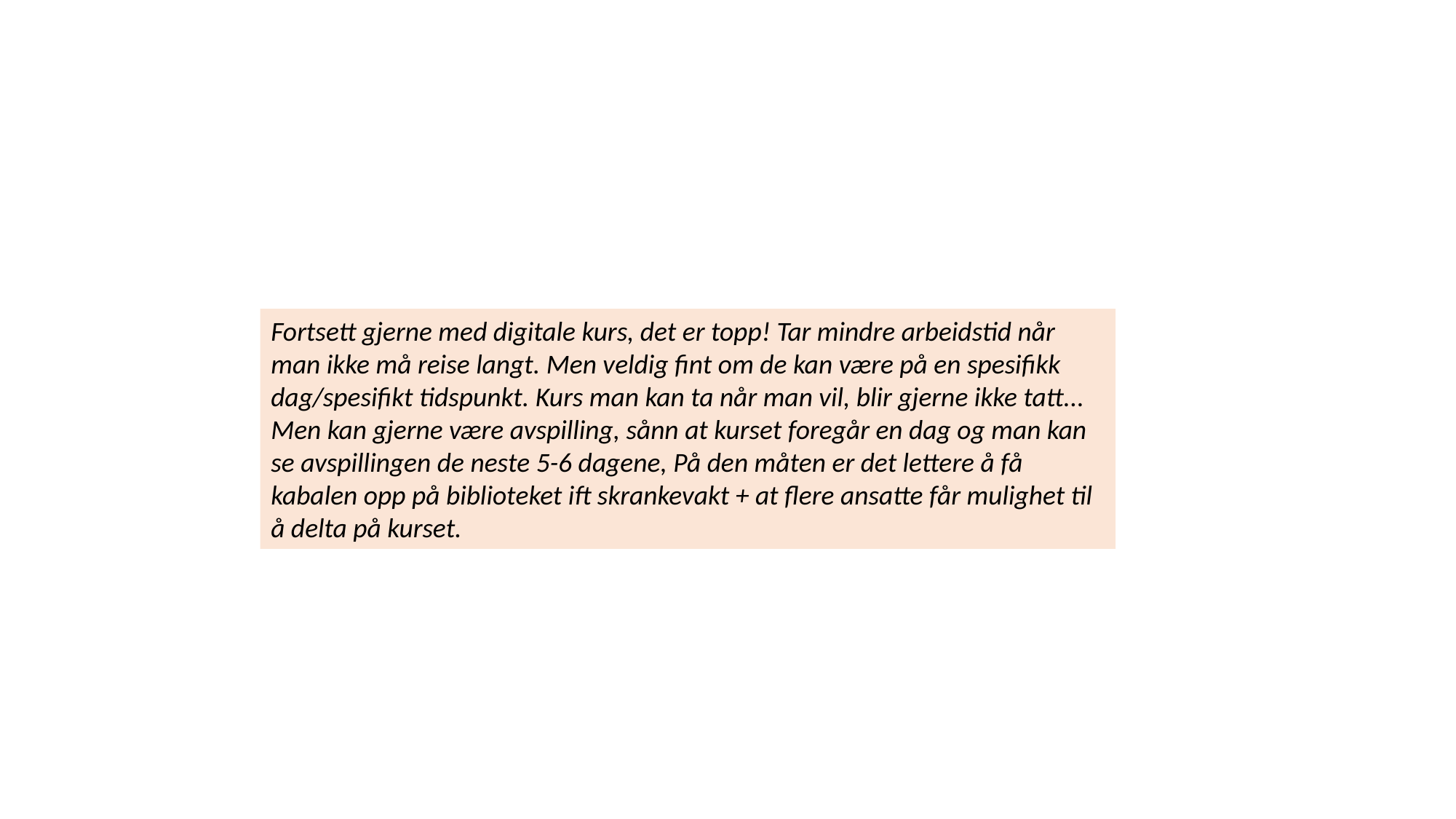

Fortsett gjerne med digitale kurs, det er topp! Tar mindre arbeidstid når man ikke må reise langt. Men veldig fint om de kan være på en spesifikk dag/spesifikt tidspunkt. Kurs man kan ta når man vil, blir gjerne ikke tatt... Men kan gjerne være avspilling, sånn at kurset foregår en dag og man kan se avspillingen de neste 5-6 dagene, På den måten er det lettere å få kabalen opp på biblioteket ift skrankevakt + at flere ansatte får mulighet til å delta på kurset.